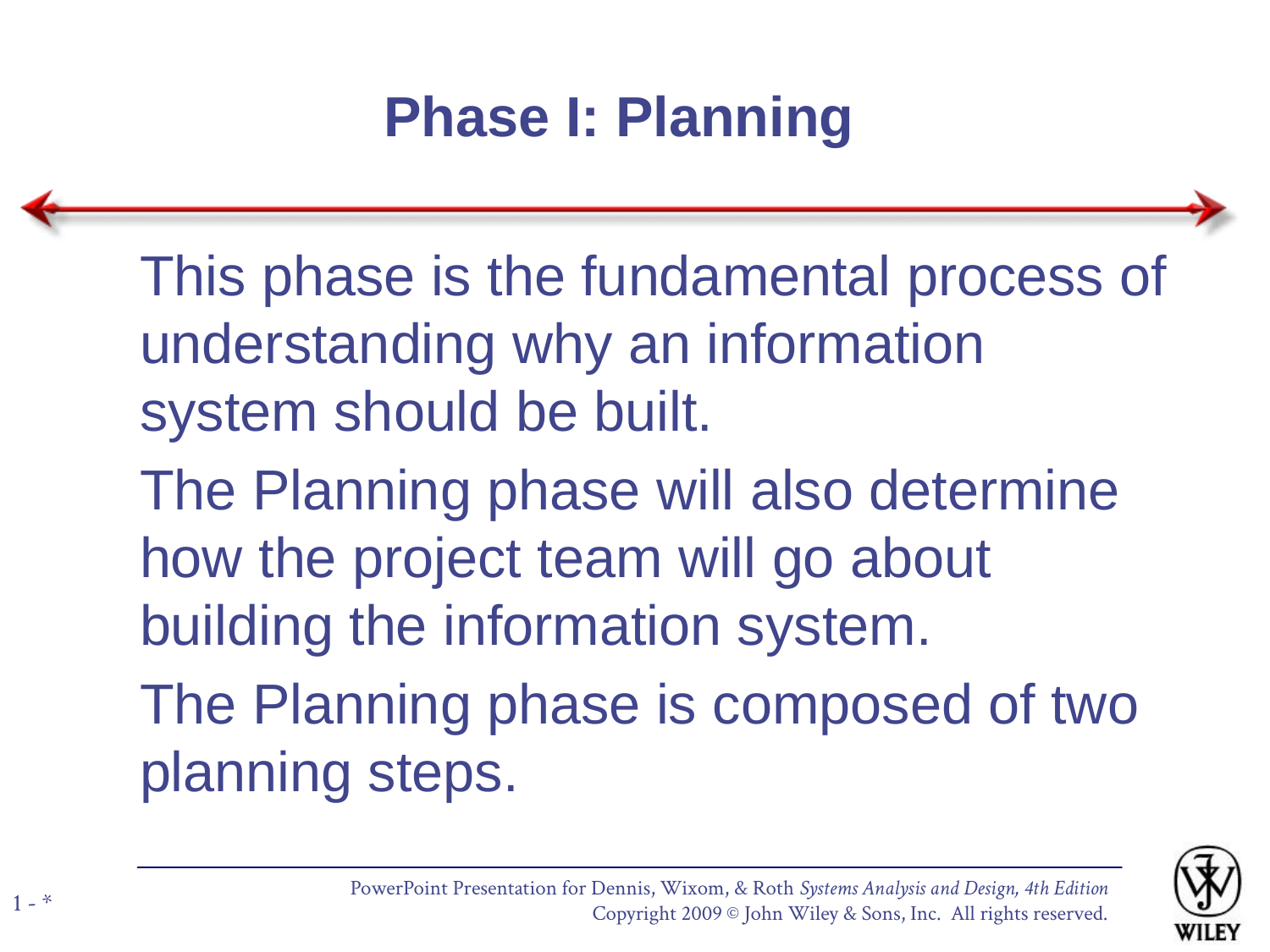

Phase I: Planning
This phase is the fundamental process of understanding why an information system should be built.
The Planning phase will also determine how the project team will go about building the information system.
The Planning phase is composed of two planning steps.
PowerPoint Presentation for Dennis, Wixom, & Roth Systems Analysis and Design, 4th Edition
Copyright 2009 © John Wiley & Sons, Inc.  All rights reserved.
1 - *